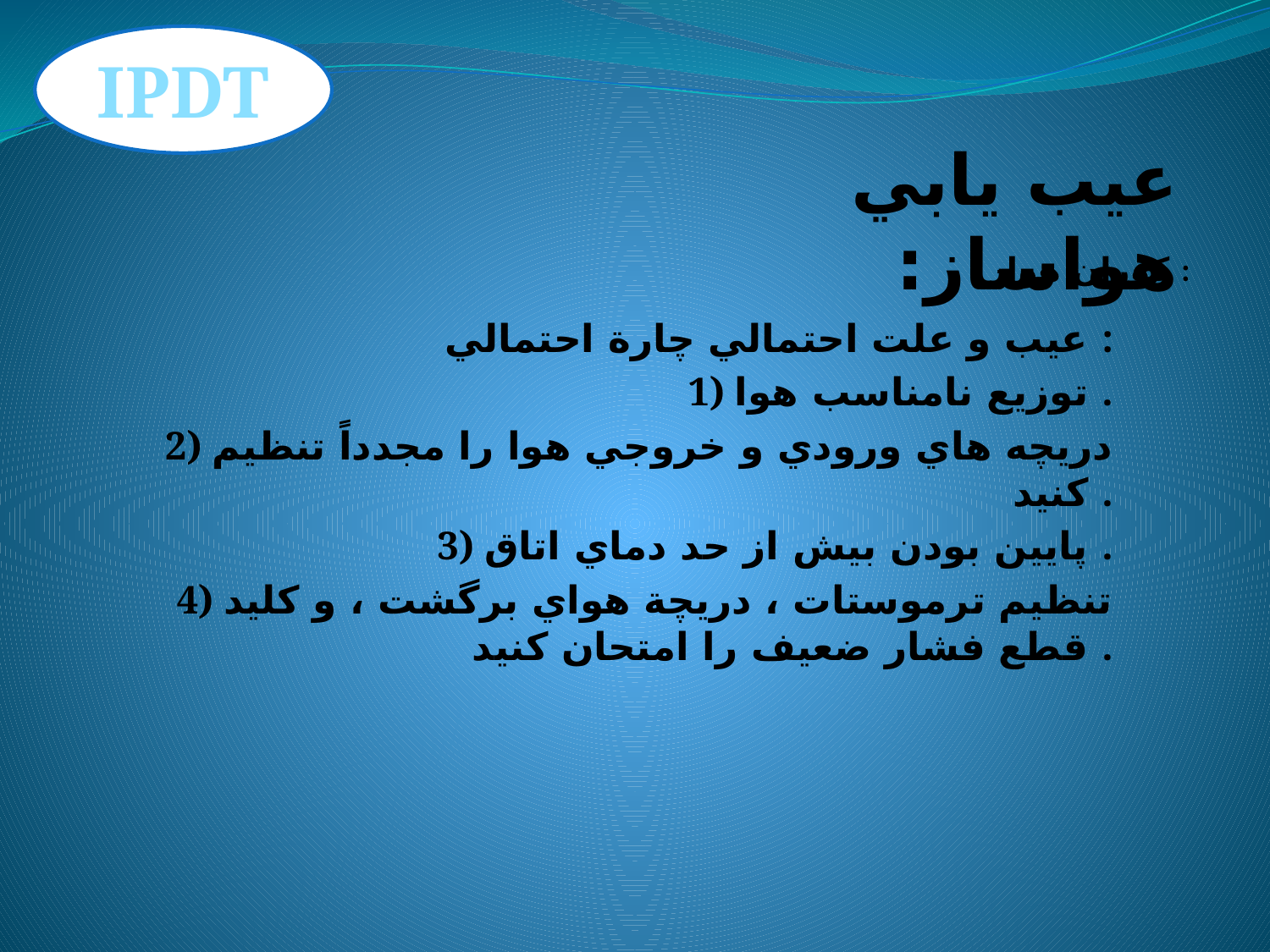

IPDT
عيب يابي هواساز:
-كوران هوا :
عيب و علت احتمالي چارة احتمالي :
1) توزيع نامناسب هوا .
2) دريچه هاي ورودي و خروجي هوا را مجدداً تنظيم كنيد .
3) پايين بودن بيش از حد دماي اتاق .
4) تنظيم ترموستات ، دريچة هواي برگشت ، و كليد قطع فشار ضعيف را امتحان كنيد .